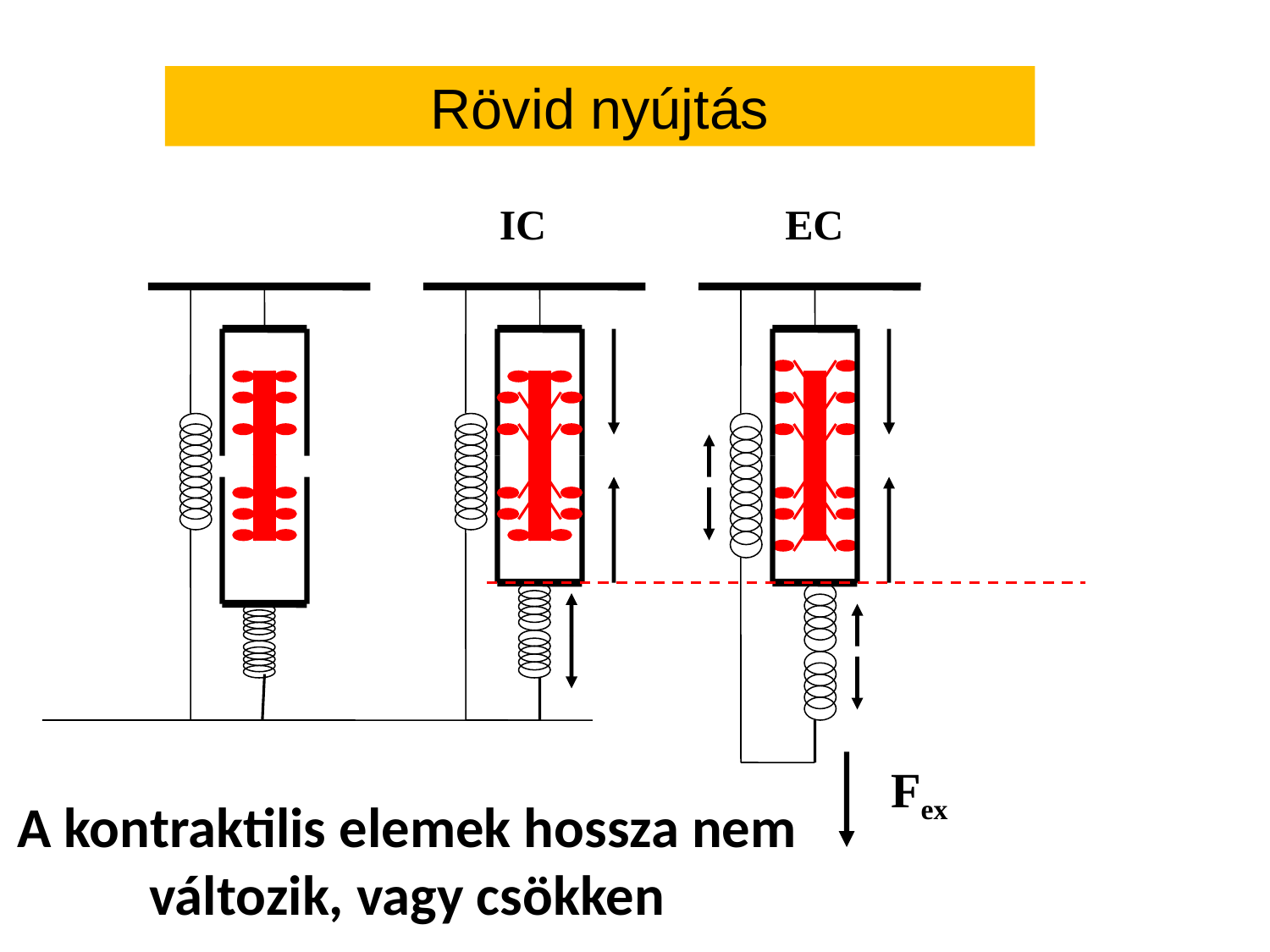

Rövid nyújtás
IC
EC

Fex
A kontraktilis elemek hossza nem változik, vagy csökken